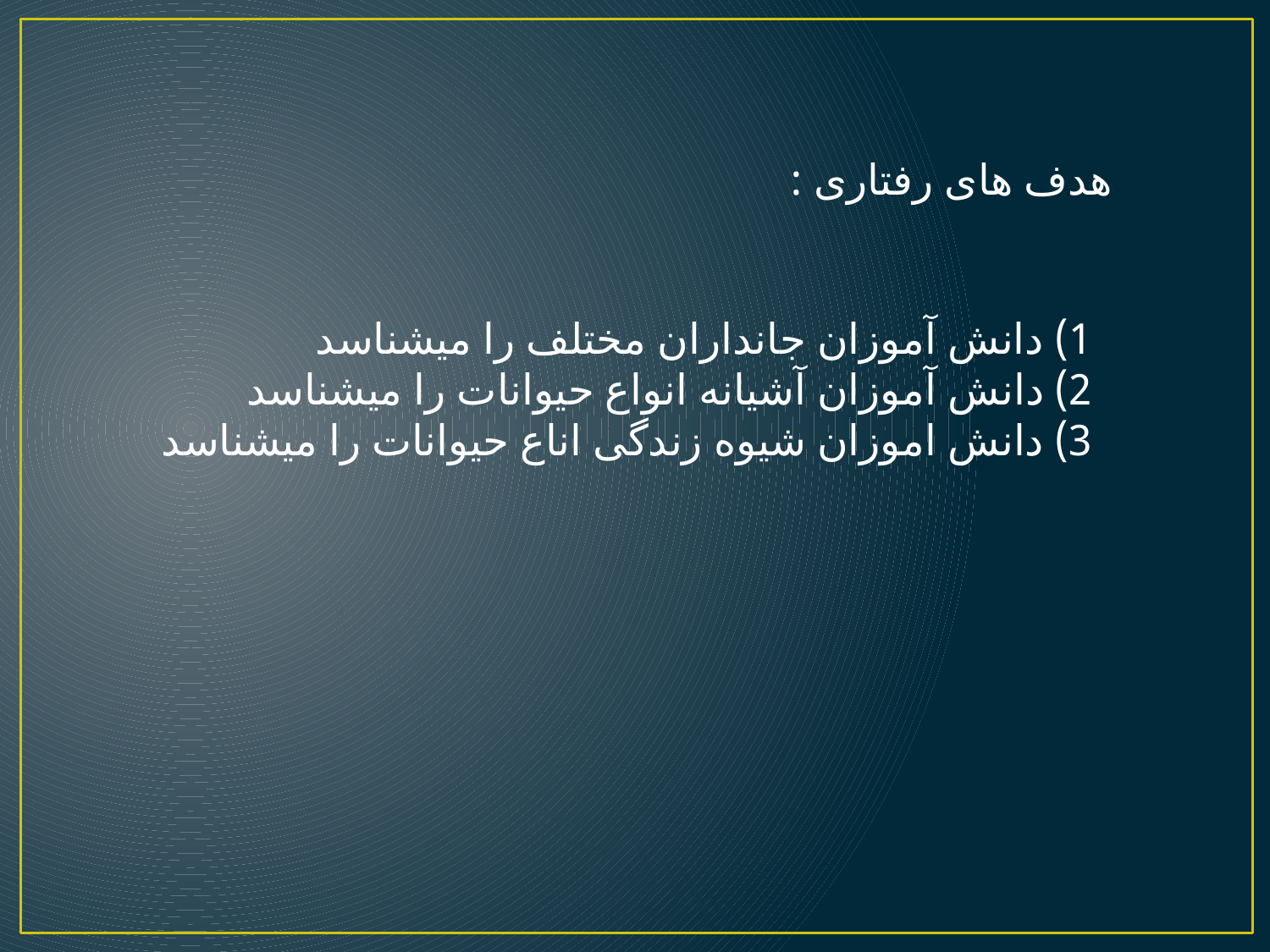

هدف های رفتاری :
دانش آموزان جانداران مختلف را میشناسد
دانش آموزان آشیانه انواع حیوانات را میشناسد
دانش اموزان شیوه زندگی اناع حیوانات را میشناسد